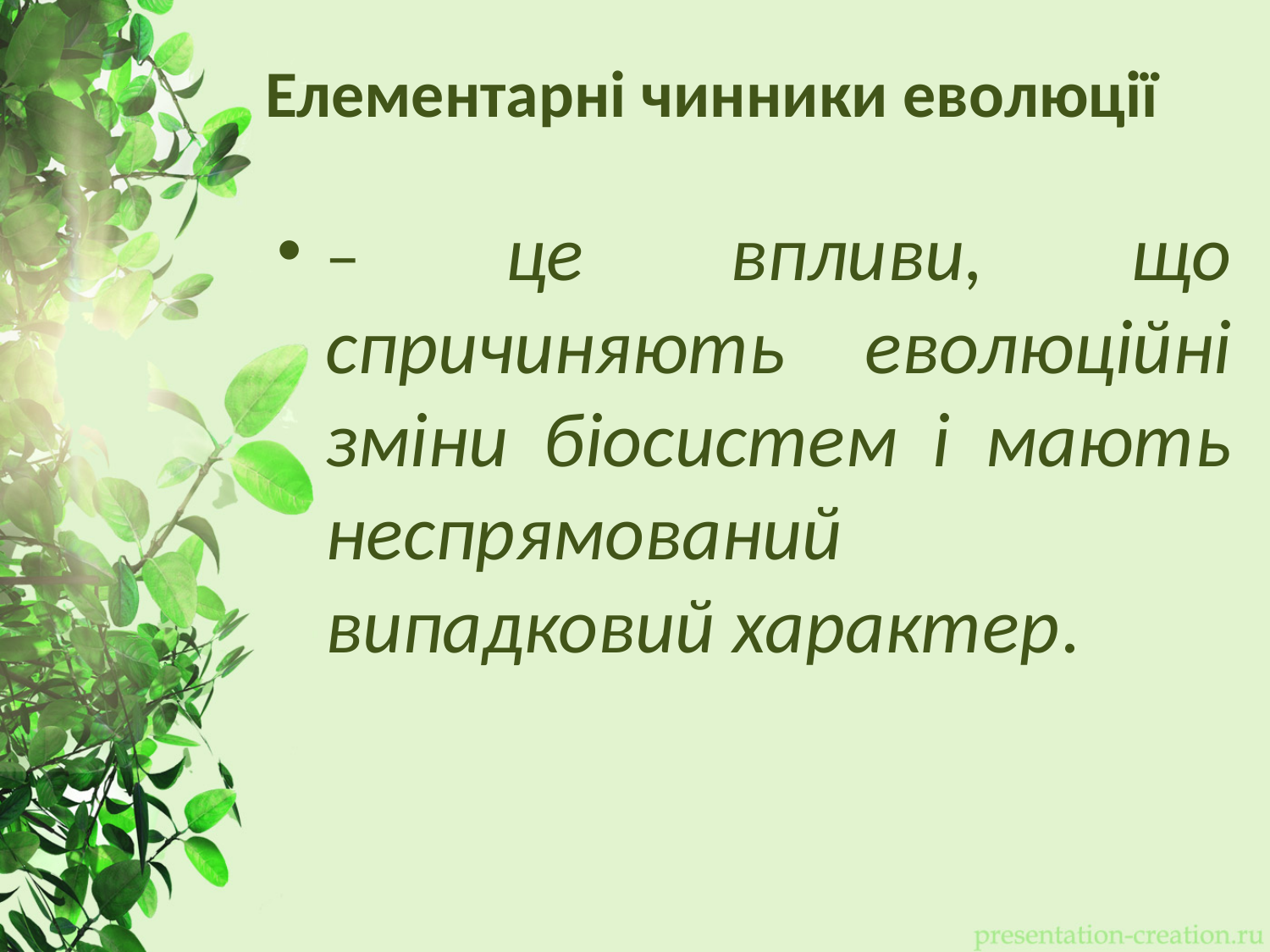

# Елементарні чинники еволюції
– це впливи, що спричиняють еволюційні зміни біосистем і мають неспрямований випадковий характер.